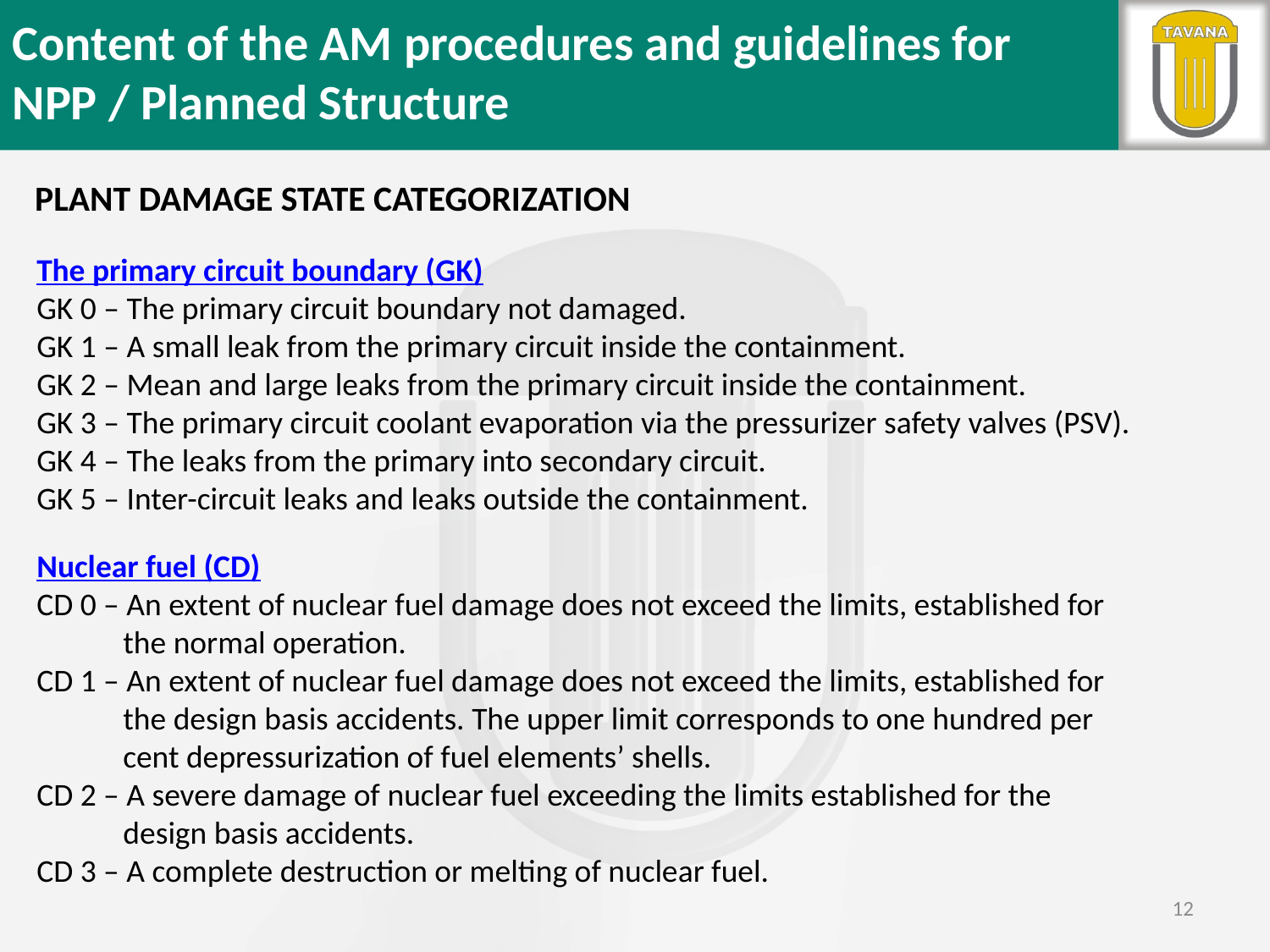

Content of the AM procedures and guidelines for NPP / Planned Structure
PLANT DAMAGE STATE CATEGORIZATION
The primary circuit boundary (GK)
GK 0 – The primary circuit boundary not damaged.
GK 1 – A small leak from the primary circuit inside the containment.
GK 2 – Mean and large leaks from the primary circuit inside the containment.
GK 3 – The primary circuit coolant evaporation via the pressurizer safety valves (PSV).
GK 4 – The leaks from the primary into secondary circuit.
GK 5 – Inter-circuit leaks and leaks outside the containment.
Nuclear fuel (CD)
CD 0 – An extent of nuclear fuel damage does not exceed the limits, established for
            the normal operation.
CD 1 – An extent of nuclear fuel damage does not exceed the limits, established for
            the design basis accidents. The upper limit corresponds to one hundred per
            cent depressurization of fuel elements’ shells.
CD 2 – A severe damage of nuclear fuel exceeding the limits established for the
            design basis accidents.
CD 3 – A complete destruction or melting of nuclear fuel.
12